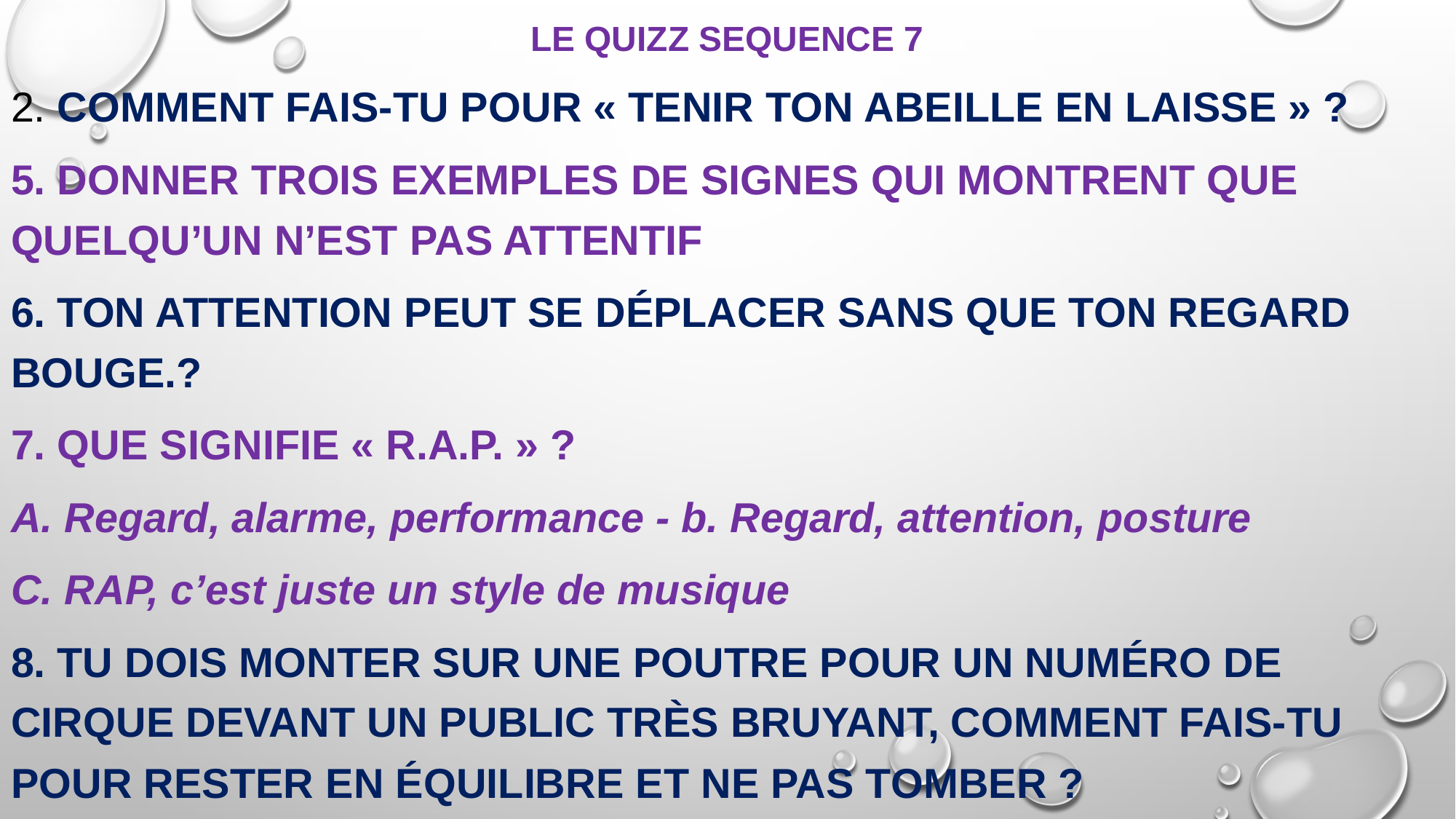

# LE QUIZZ SEQUENCE 7
2. Comment fais-tu pour « tenir ton abeille en laisse » ?
5. Donner trois exemples de signes qui montrent que quelqu’un n’est pas attentif
6. Ton attention peut se déplacer sans que ton regard bouge.?
7. Que signifie « R.A.P. » ?
A. Regard, alarme, performance - b. Regard, attention, posture
C. RAP, c’est juste un style de musique
8. Tu dois monter sur une poutre pour un numéro de cirque devant un public très bruyant, comment fais-tu pour rester en équilibre et ne pas tomber ?